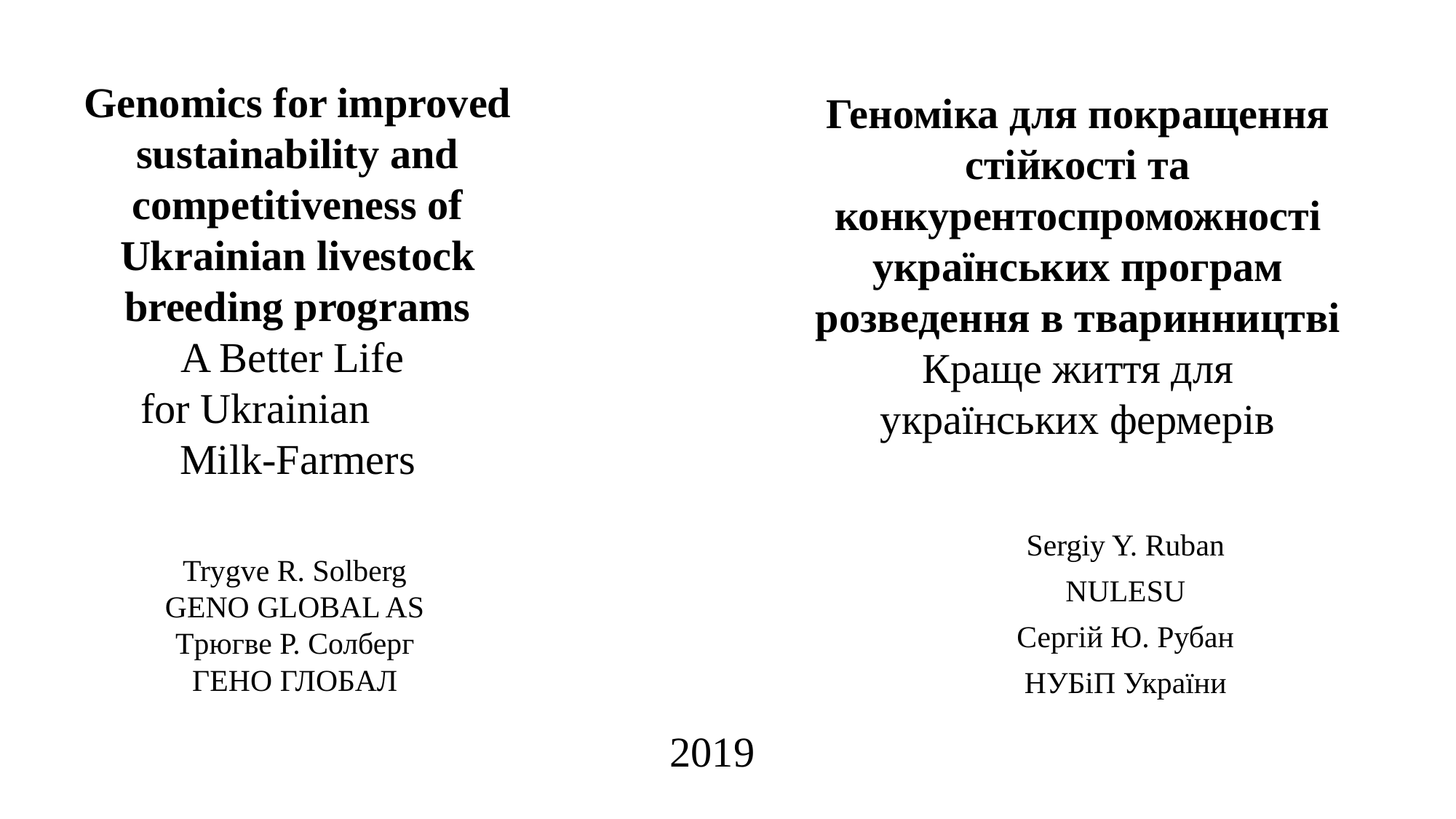

Genomics for improved sustainability and competitiveness of Ukrainian livestock breeding programs
A Better Life
for Ukrainian
Milk-Farmers

Геноміка для покращення стійкості та конкурентоспроможності українських програм розведення в тваринництві
Краще життя для українських фермерів
| Sergiy Y. Ruban NULESU Сергій Ю. Рубан НУБіП України |
| --- |
Trygve R. Solberg
Geno Global as
Трюгве Р. Солберг
ГЕНО ГЛОБАЛ

2019